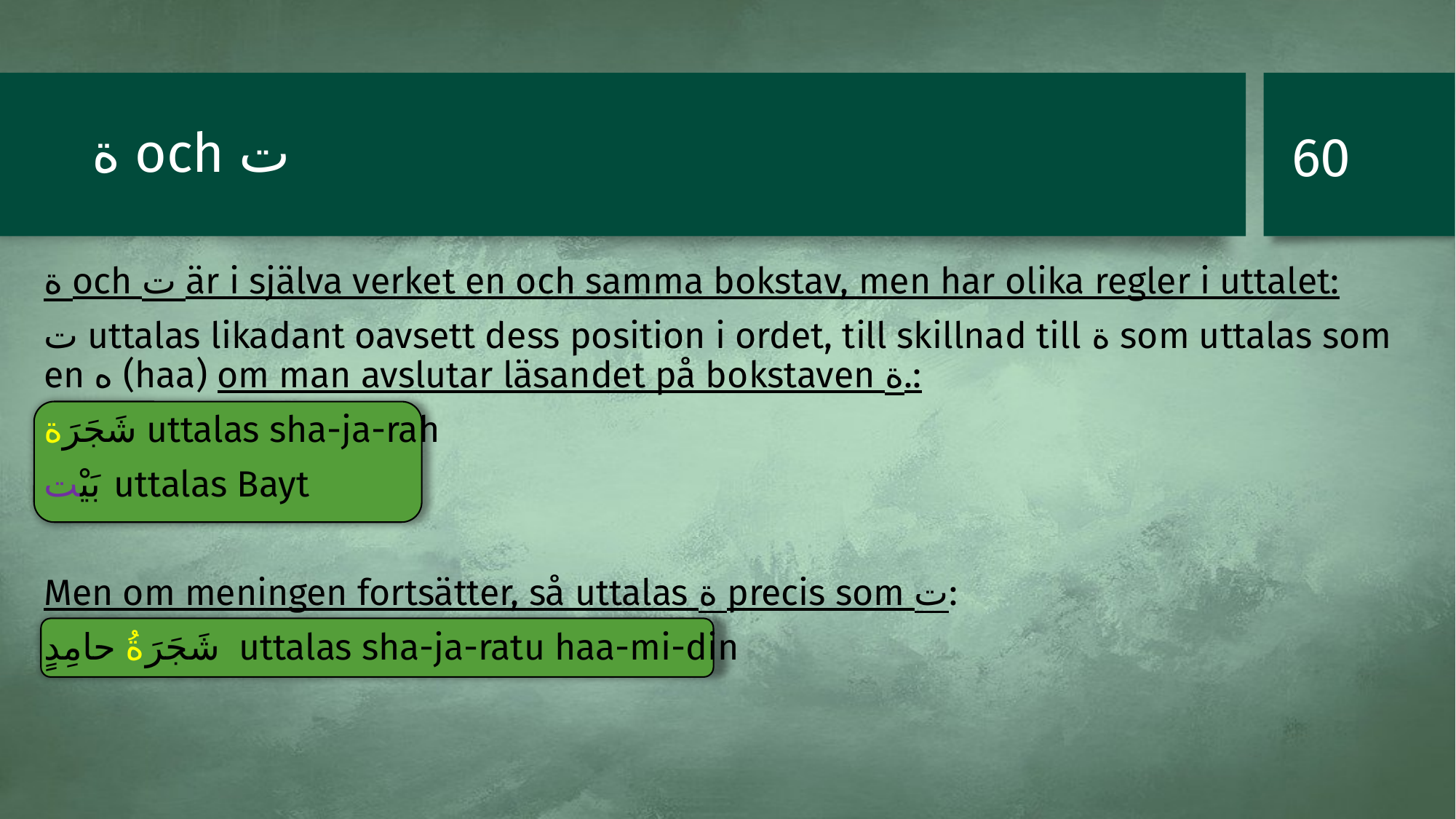

60
# ة och ت
ة och ت är i själva verket en och samma bokstav, men har olika regler i uttalet:
ت uttalas likadant oavsett dess position i ordet, till skillnad till ة som uttalas som en ه (haa) om man avslutar läsandet på bokstaven ة.:
شَجَرَة uttalas sha-ja-rah
بَيْت uttalas Bayt

Men om meningen fortsätter, så uttalas ة precis som ت:
شَجَرَةُ حامِدٍ  uttalas sha-ja-ratu haa-mi-din